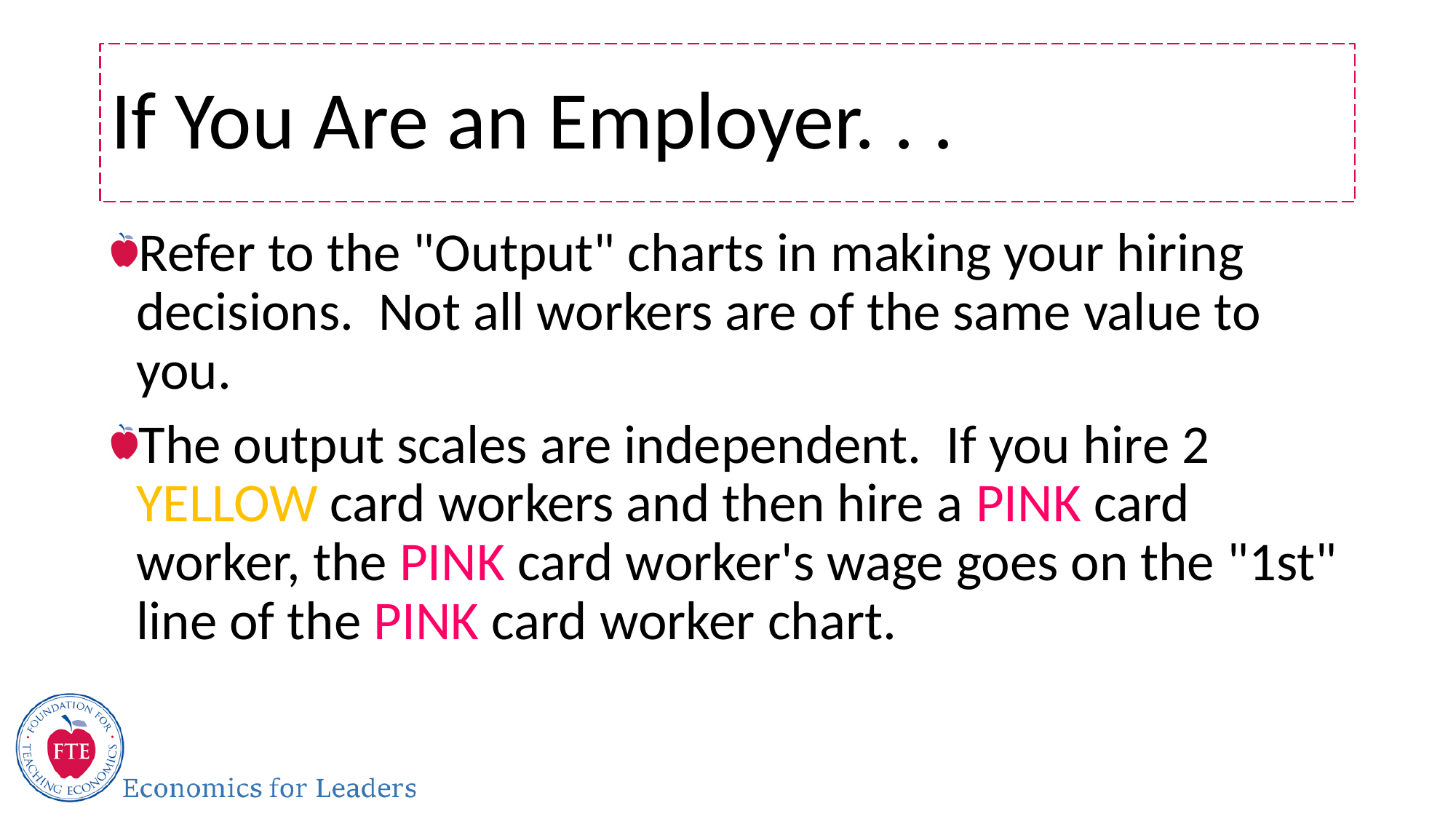

# If You Are an Employer. . .
Refer to the "Output" charts in making your hiring decisions.  Not all workers are of the same value to you.
The output scales are independent.  If you hire 2 YELLOW card workers and then hire a PINK card worker, the PINK card worker's wage goes on the "1st" line of the PINK card worker chart.